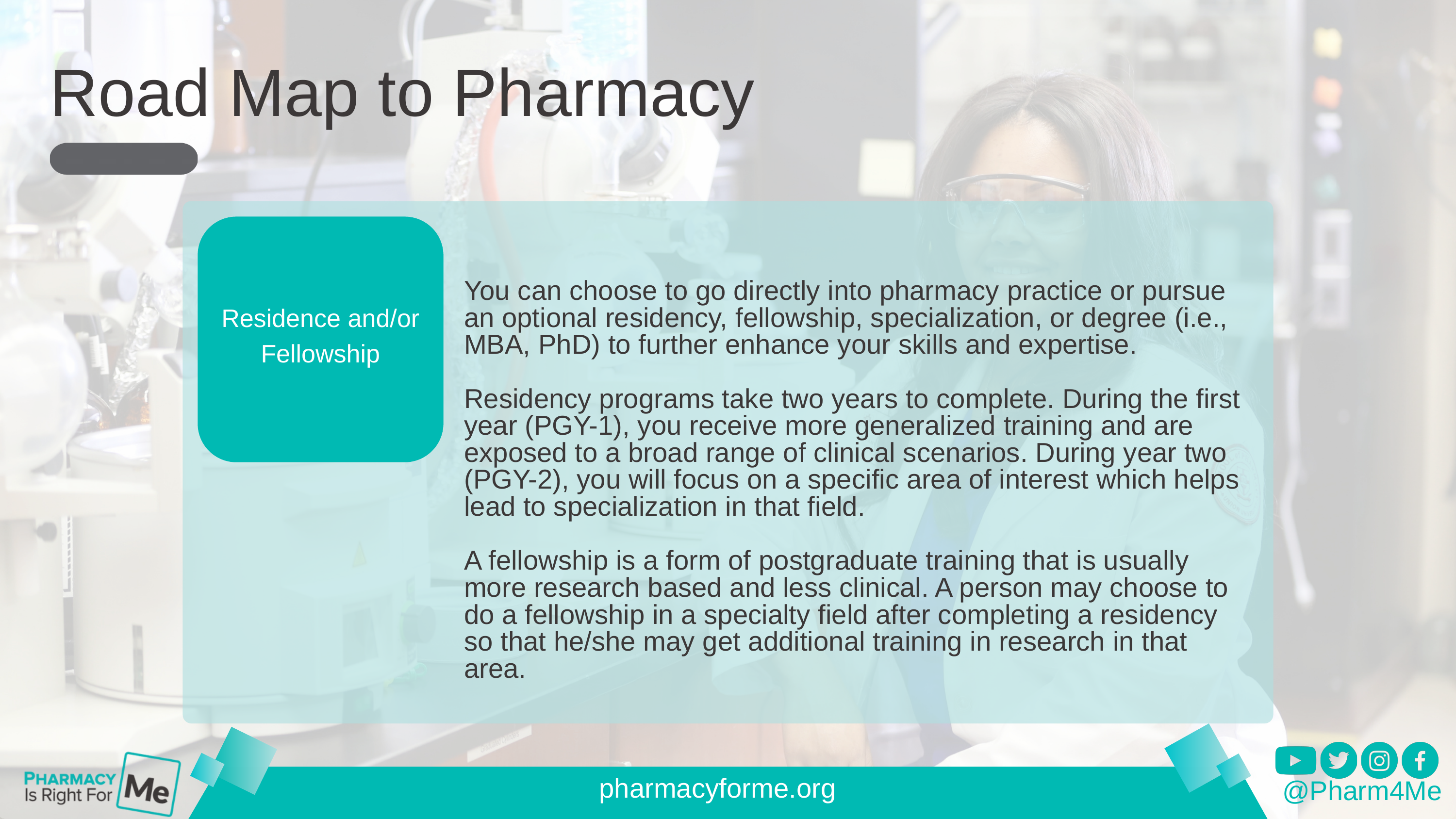

Road Map to Pharmacy

Residence and/or Fellowship
You can choose to go directly into pharmacy practice or pursue an optional residency, fellowship, specialization, or degree (i.e., MBA, PhD) to further enhance your skills and expertise.

Residency programs take two years to complete. During the first year (PGY-1), you receive more generalized training and are exposed to a broad range of clinical scenarios. During year two (PGY-2), you will focus on a specific area of interest which helps lead to specialization in that field.

A fellowship is a form of postgraduate training that is usually more research based and less clinical. A person may choose to do a fellowship in a specialty field after completing a residency so that he/she may get additional training in research in that area.

@Pharm4Me

pharmacyforme.org